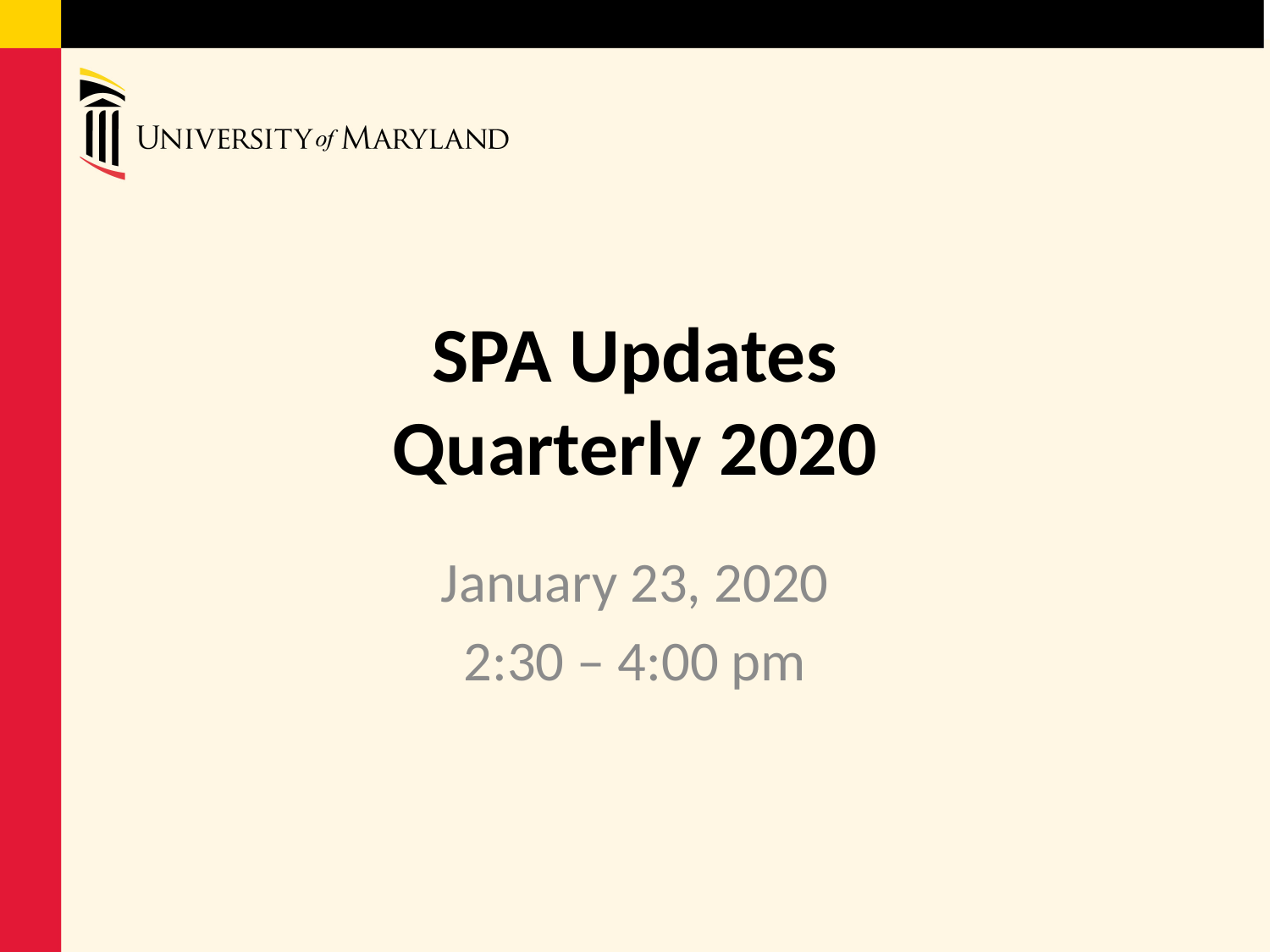

# SPA Updates Quarterly 2020
January 23, 2020
2:30 – 4:00 pm